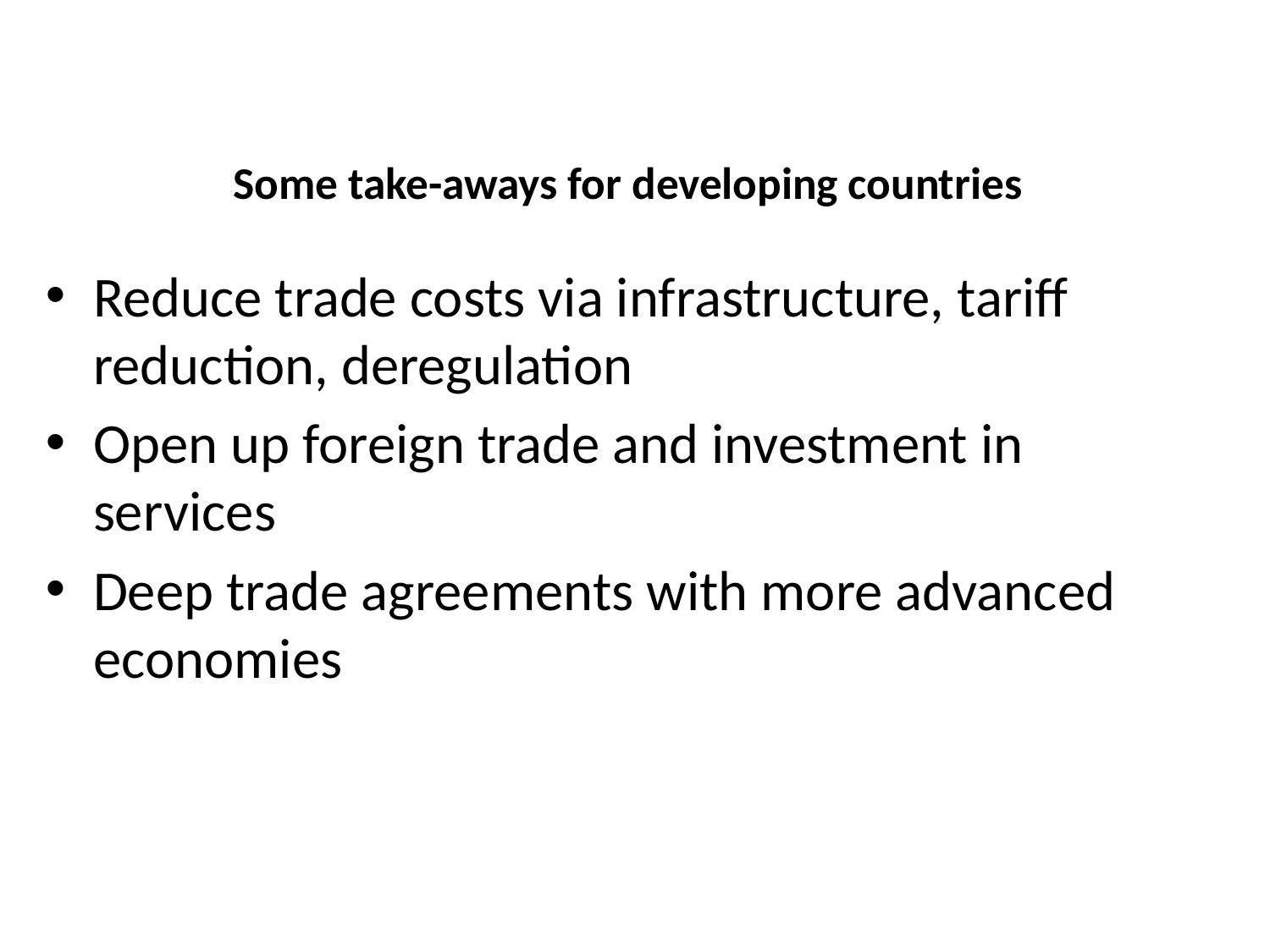

# Some take-aways for developing countries
Reduce trade costs via infrastructure, tariff reduction, deregulation
Open up foreign trade and investment in services
Deep trade agreements with more advanced economies